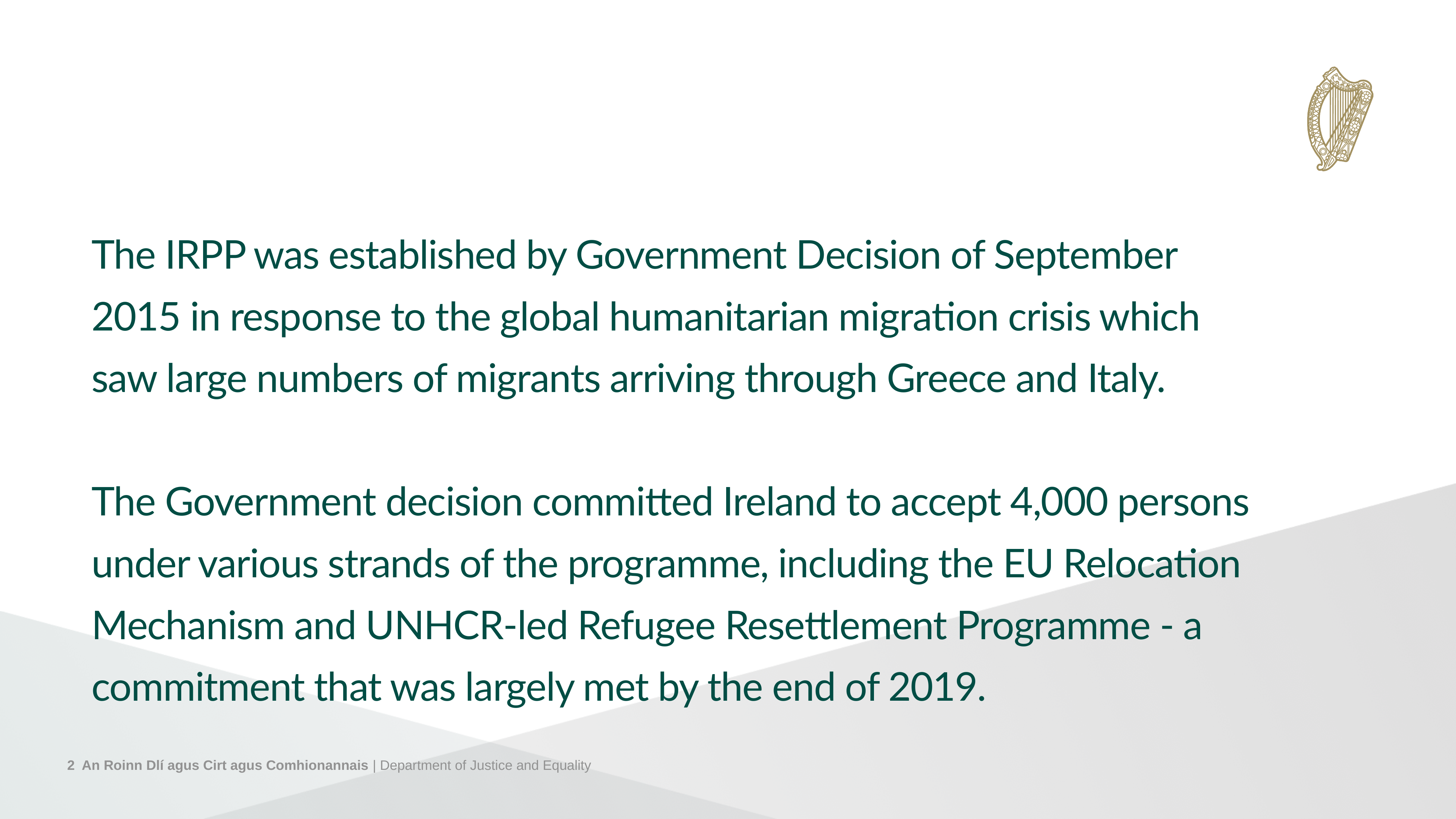

The IRPP was established by Government Decision of September 2015 in response to the global humanitarian migration crisis which saw large numbers of migrants arriving through Greece and Italy.
The Government decision committed Ireland to accept 4,000 persons under various strands of the programme, including the EU Relocation Mechanism and UNHCR-led Refugee Resettlement Programme - a commitment that was largely met by the end of 2019.